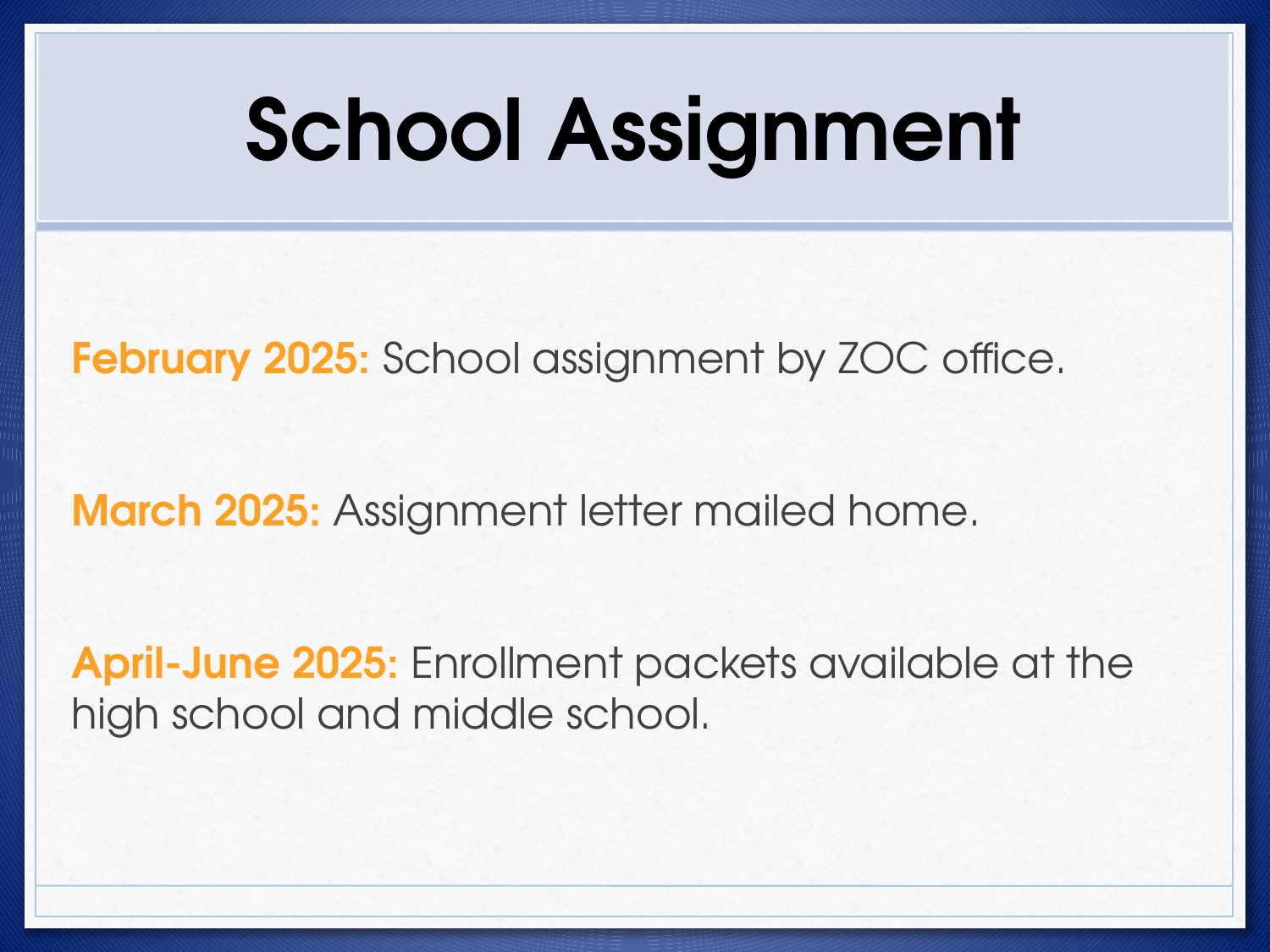

# School Assignment

February 2025: School assignment by ZOC office.

March 2025: Assignment letter mailed home.

April-June 2025: Enrollment packets available at the high school and middle school.